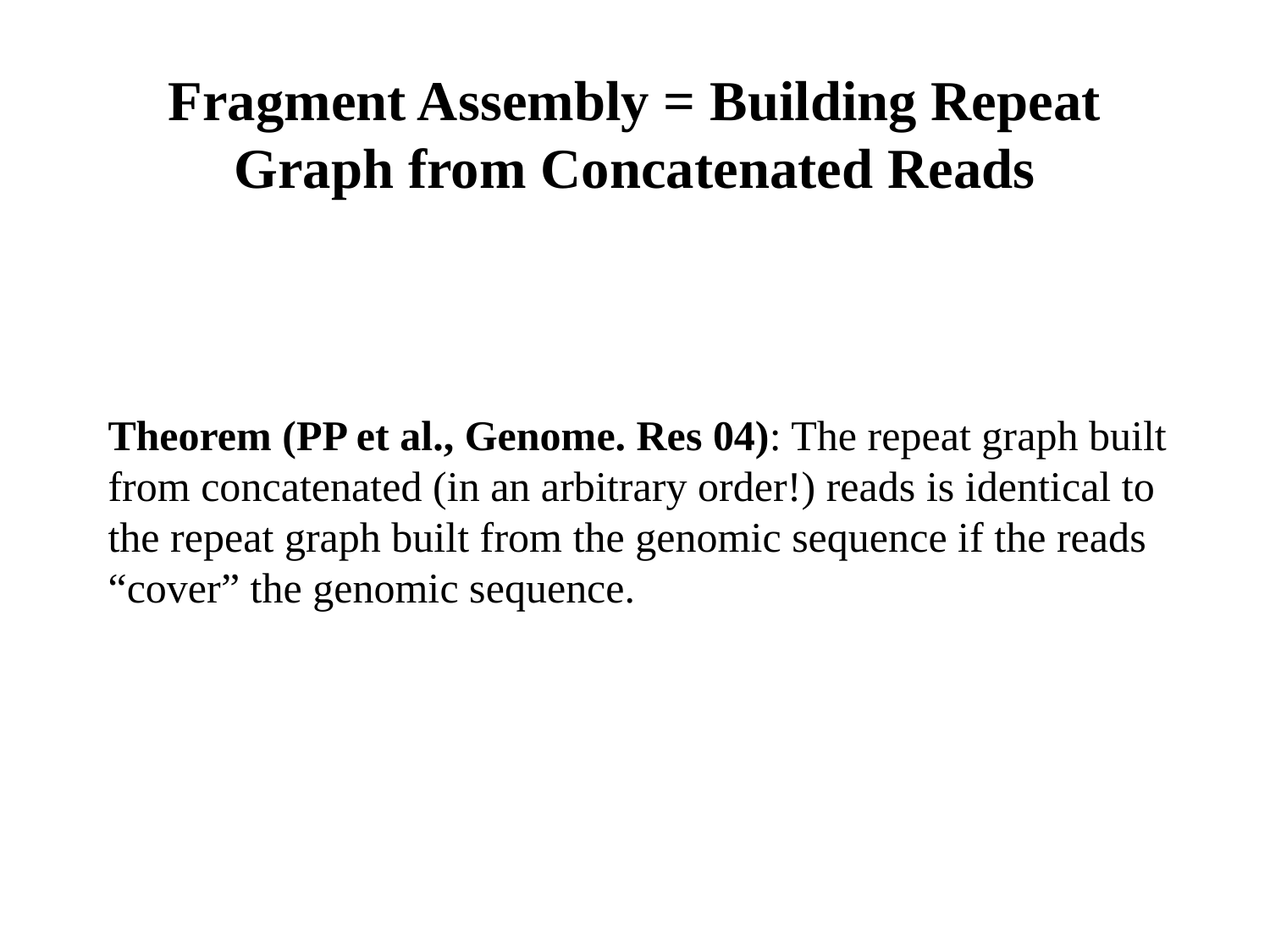

# Fragment Assembly = Building Repeat Graph from Concatenated Reads
Theorem (PP et al., Genome. Res 04): The repeat graph built from concatenated (in an arbitrary order!) reads is identical to the repeat graph built from the genomic sequence if the reads “cover” the genomic sequence.